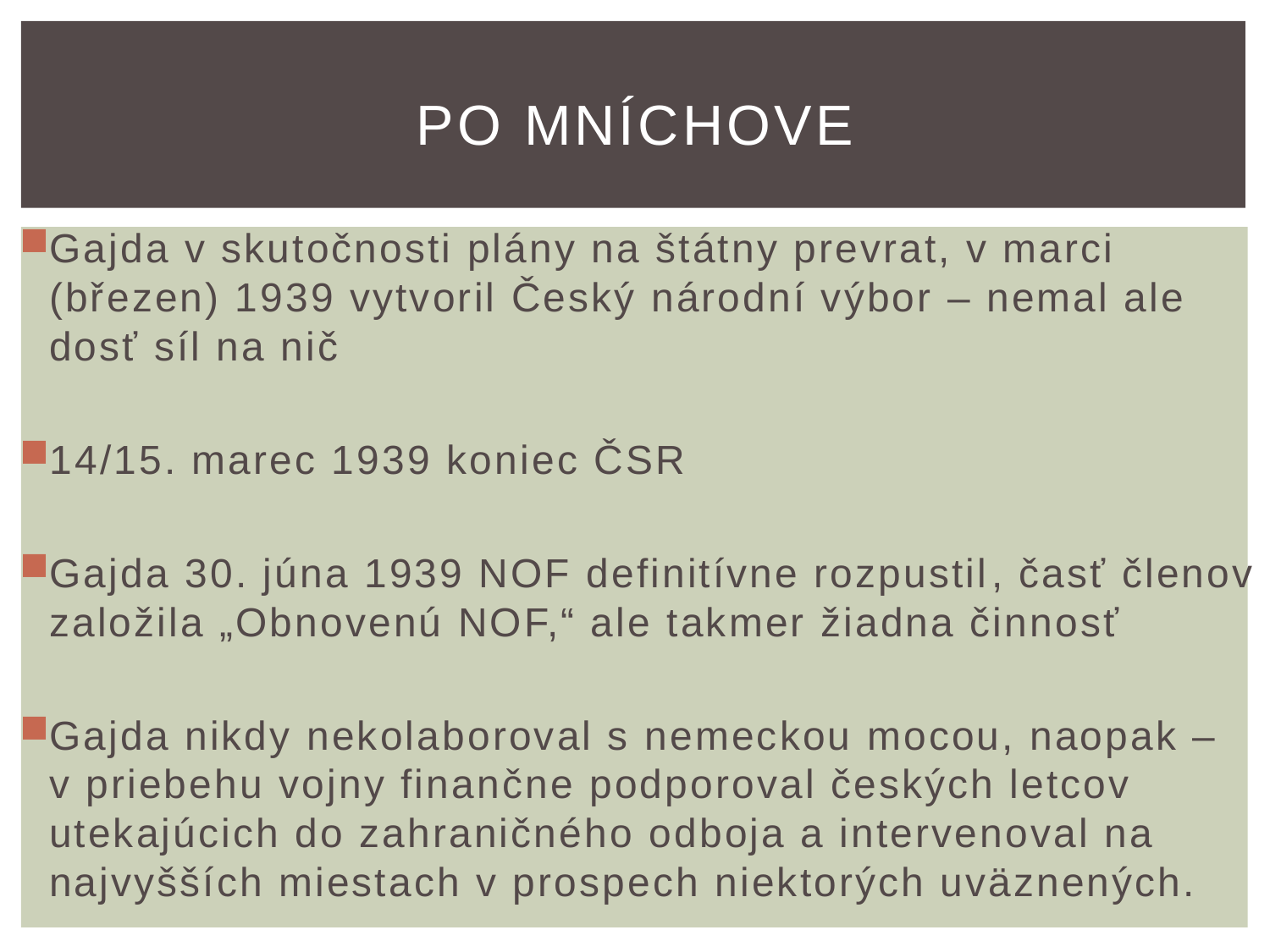

# Po Mníchove
Gajda v skutočnosti plány na štátny prevrat, v marci (březen) 1939 vytvoril Český národní výbor – nemal ale dosť síl na nič

14/15. marec 1939 koniec ČSR

Gajda 30. júna 1939 NOF definitívne rozpustil, časť členov založila „Obnovenú NOF,“ ale takmer žiadna činnosť

Gajda nikdy nekolaboroval s nemeckou mocou, naopak – v priebehu vojny finančne podporoval českých letcov utekajúcich do zahraničného odboja a intervenoval na najvyšších miestach v prospech niektorých uväznených.